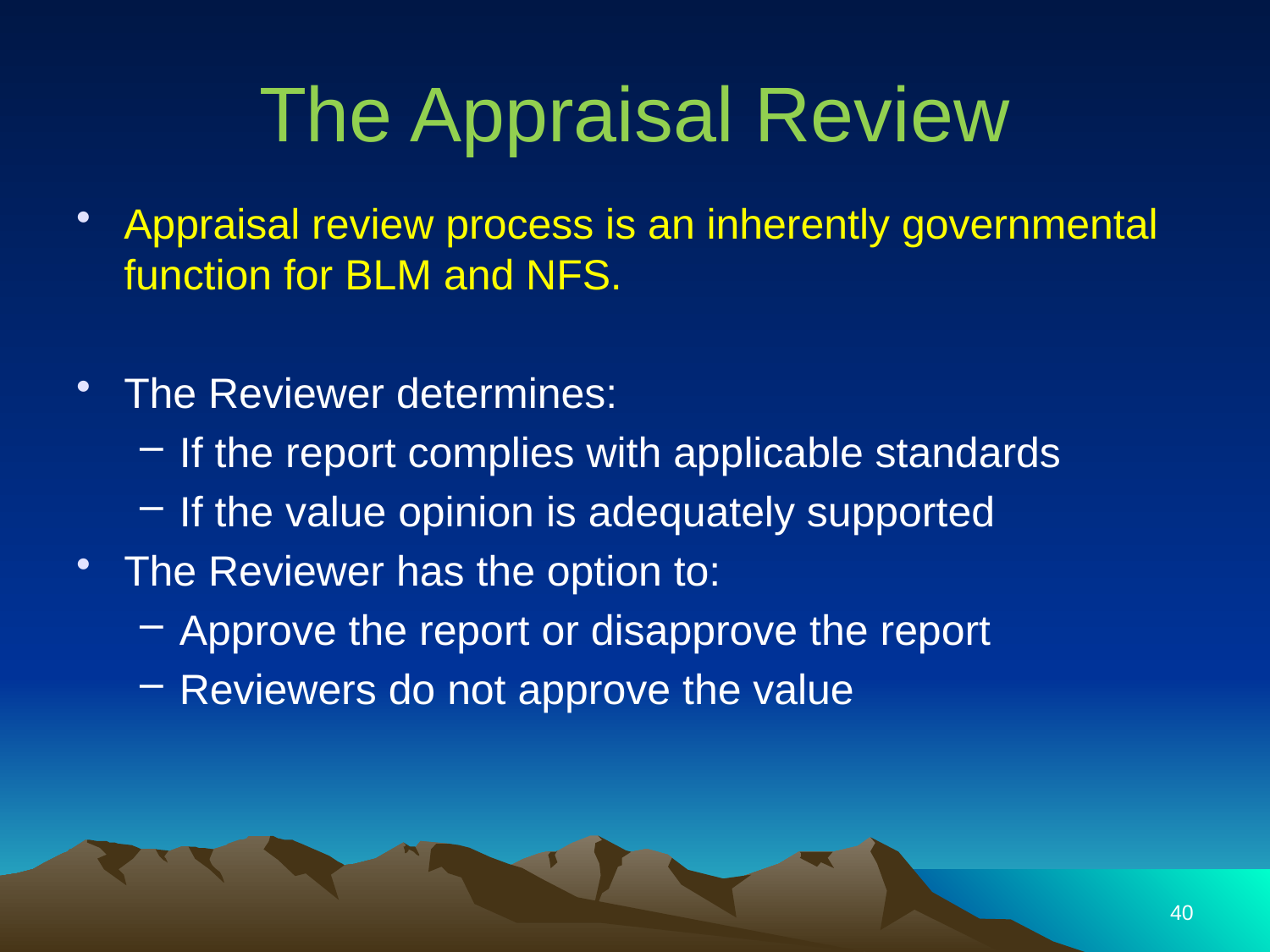

# The Appraisal Review
Appraisal review process is an inherently governmental function for BLM and NFS.

The Reviewer determines:
If the report complies with applicable standards
If the value opinion is adequately supported
The Reviewer has the option to:
Approve the report or disapprove the report
Reviewers do not approve the value

40